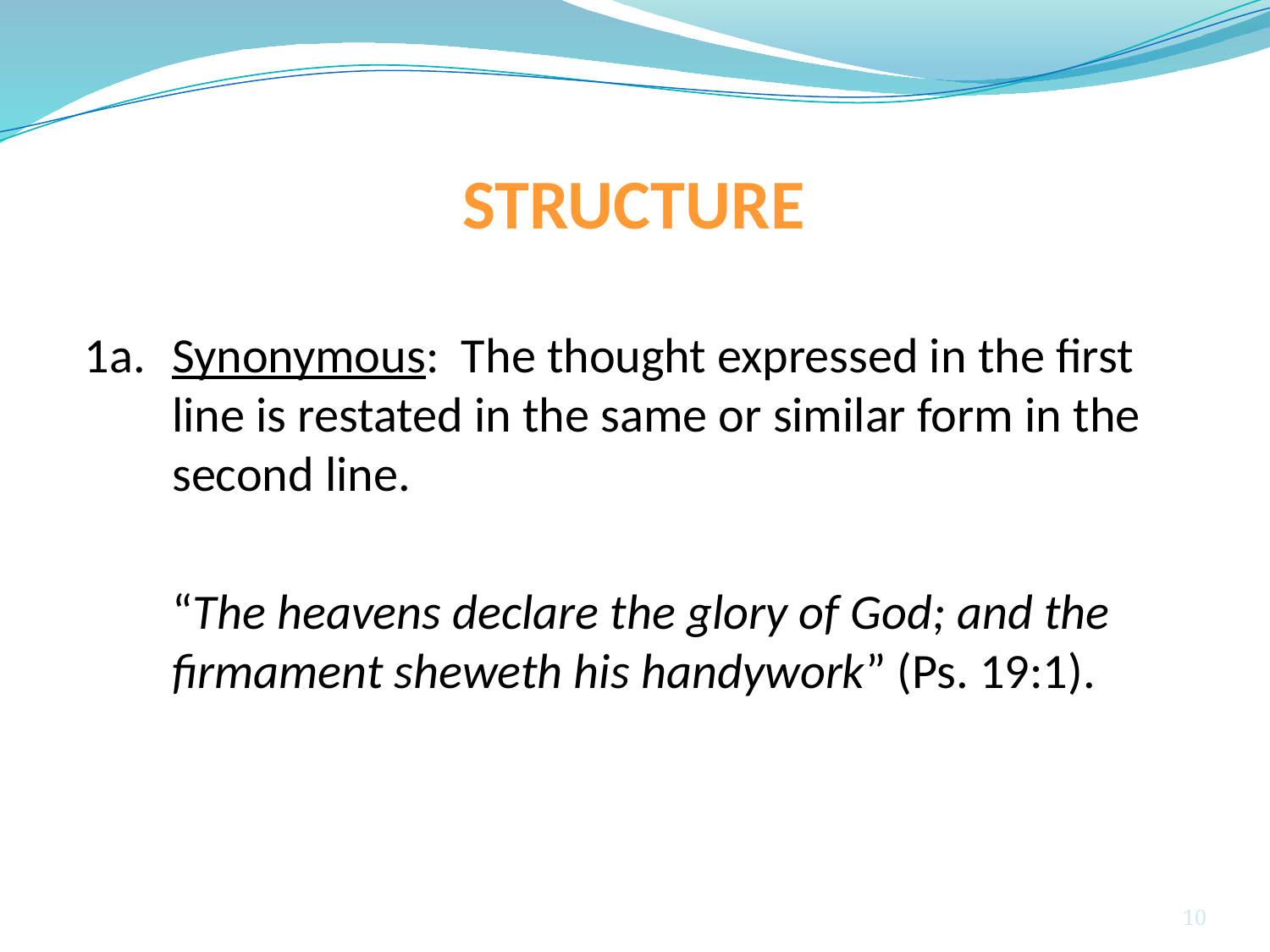

# STRUCTURE
1a.  	Synonymous:  The thought expressed in the first line is restated in the same or similar form in the second line.

    	“The heavens declare the glory of God; and the firmament sheweth his handywork” (Ps. 19:1).

10